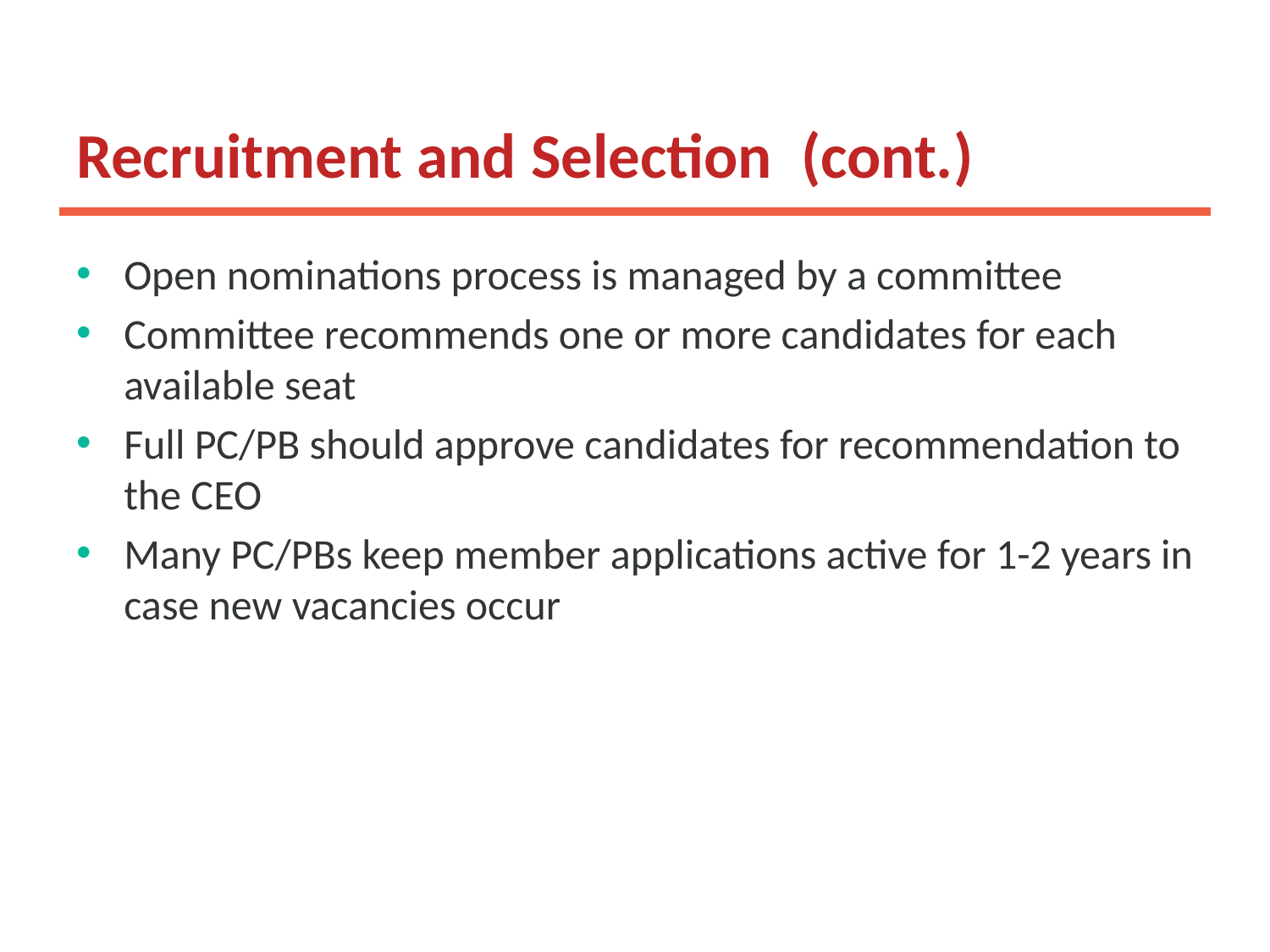

# Recruitment and Selection  (cont.)
Open nominations process is managed by a committee
Committee recommends one or more candidates for each available seat
Full PC/PB should approve candidates for recommendation to the CEO
Many PC/PBs keep member applications active for 1-2 years in case new vacancies occur